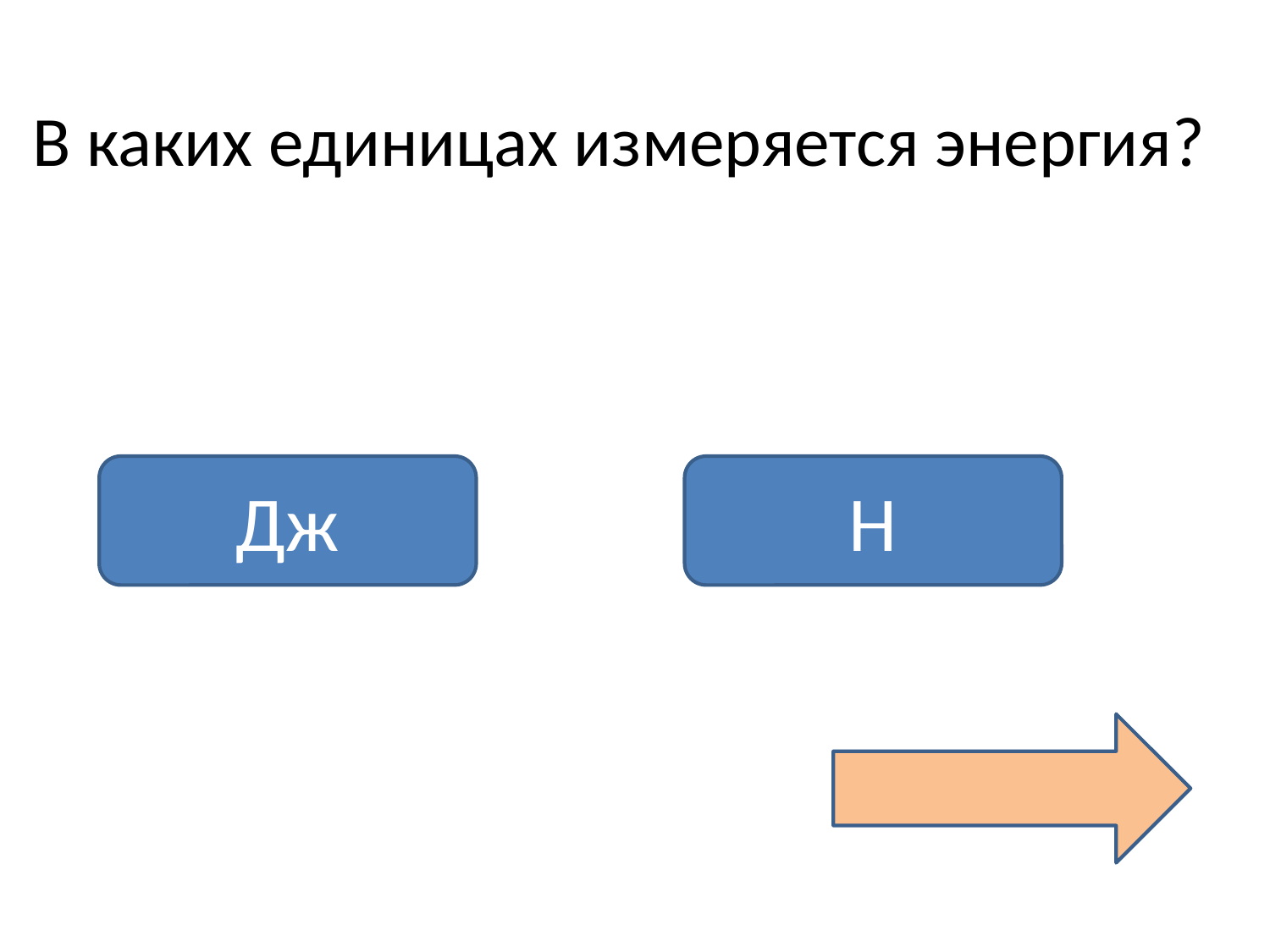

В каких единицах измеряется энергия?
Дж
Н